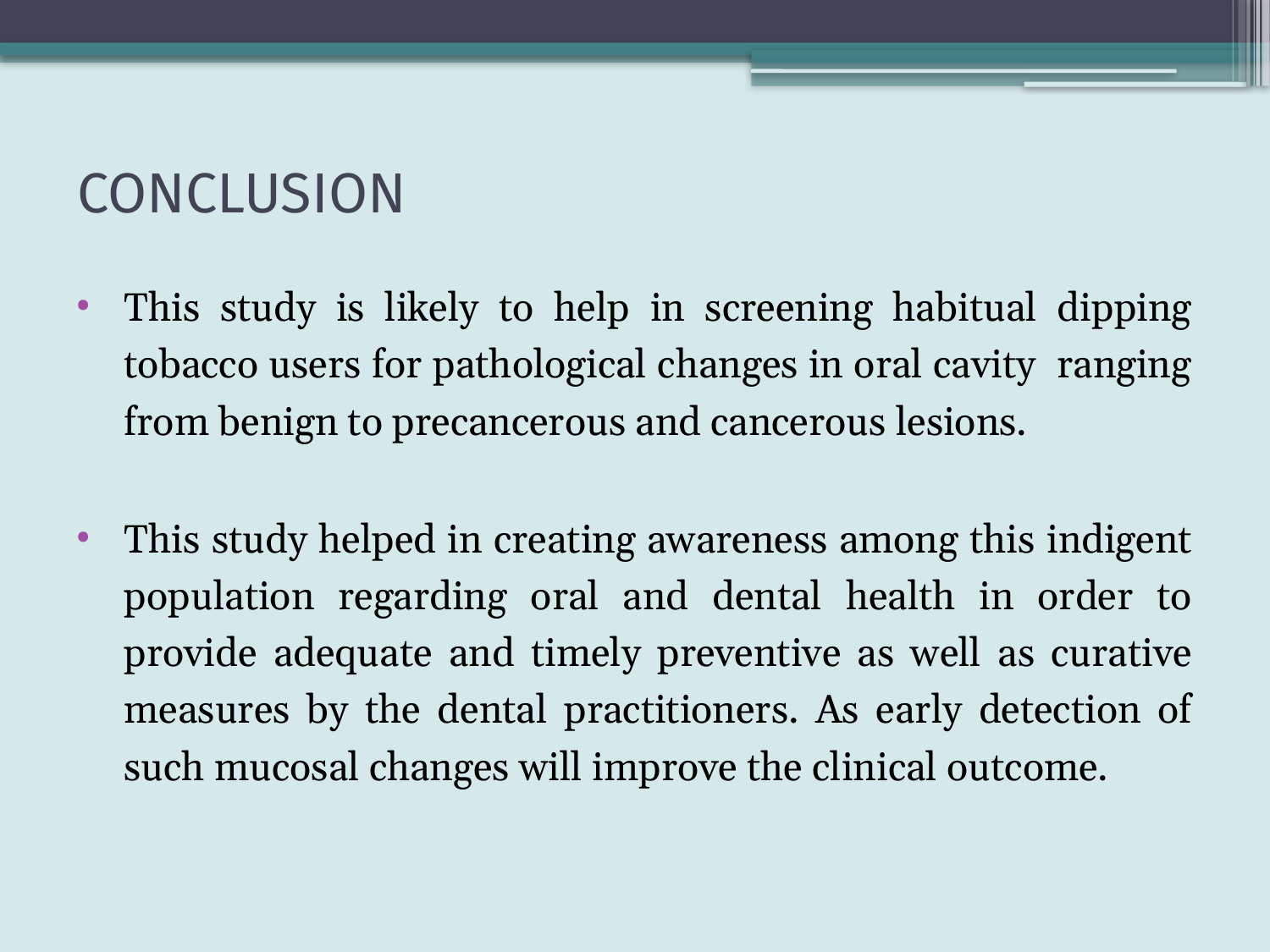

# CONCLUSION
This study is likely to help in screening habitual dipping tobacco users for pathological changes in oral cavity  ranging from benign to precancerous and cancerous lesions.

This study helped in creating awareness among this indigent population regarding oral and dental health in order to provide adequate and timely preventive as well as curative measures by the dental practitioners. As early detection of such mucosal changes will improve the clinical outcome.